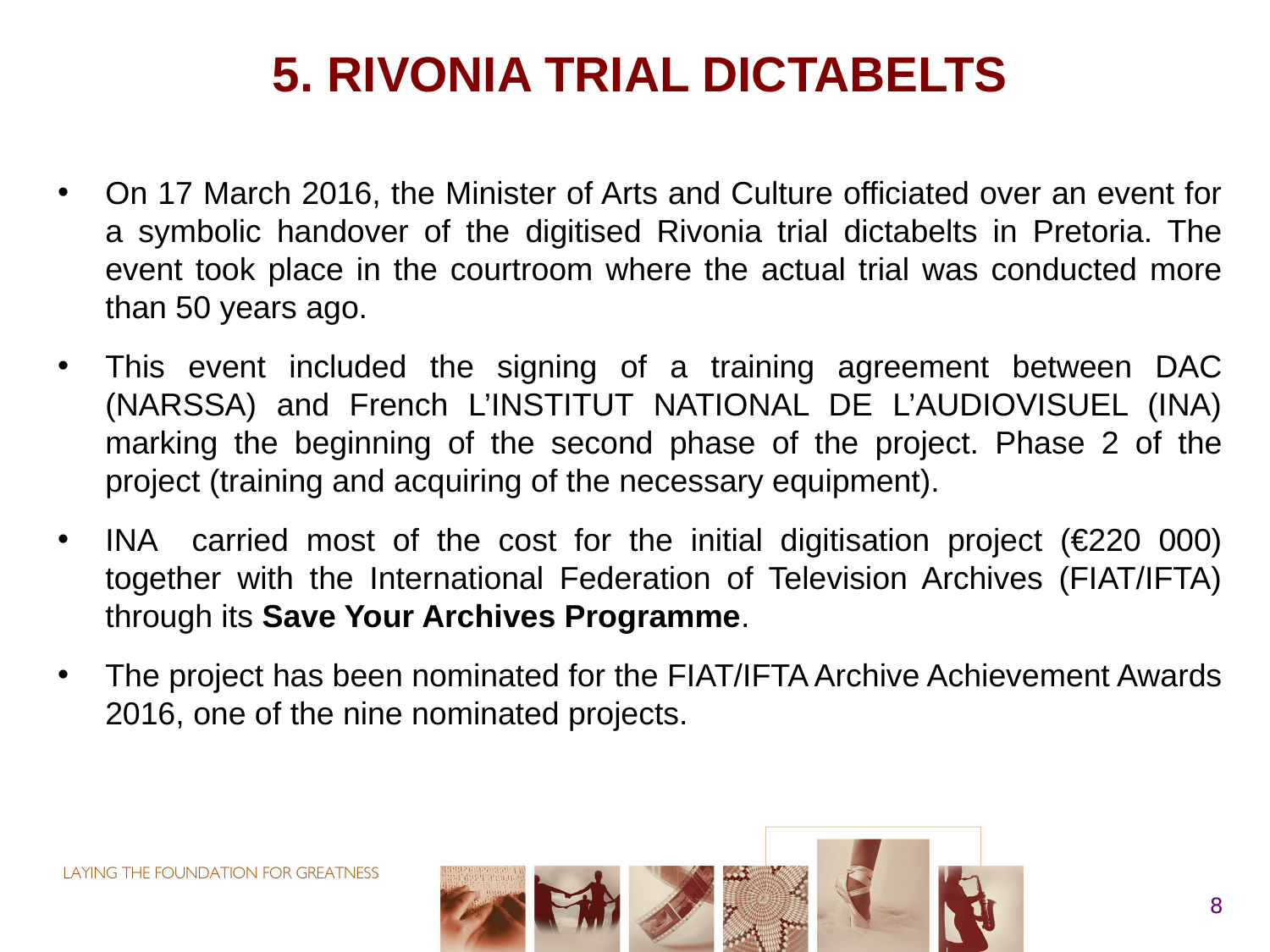

# 5. Rivonia Trial Dictabelts
On 17 March 2016, the Minister of Arts and Culture officiated over an event for a symbolic handover of the digitised Rivonia trial dictabelts in Pretoria. The event took place in the courtroom where the actual trial was conducted more than 50 years ago.
This event included the signing of a training agreement between DAC (NARSSA) and French L’INSTITUT NATIONAL DE L’AUDIOVISUEL (INA) marking the beginning of the second phase of the project. Phase 2 of the project (training and acquiring of the necessary equipment).
INA  carried most of the cost for the initial digitisation project (€220 000) together with the International Federation of Television Archives (FIAT/IFTA) through its Save Your Archives Programme.
The project has been nominated for the FIAT/IFTA Archive Achievement Awards 2016, one of the nine nominated projects.
8